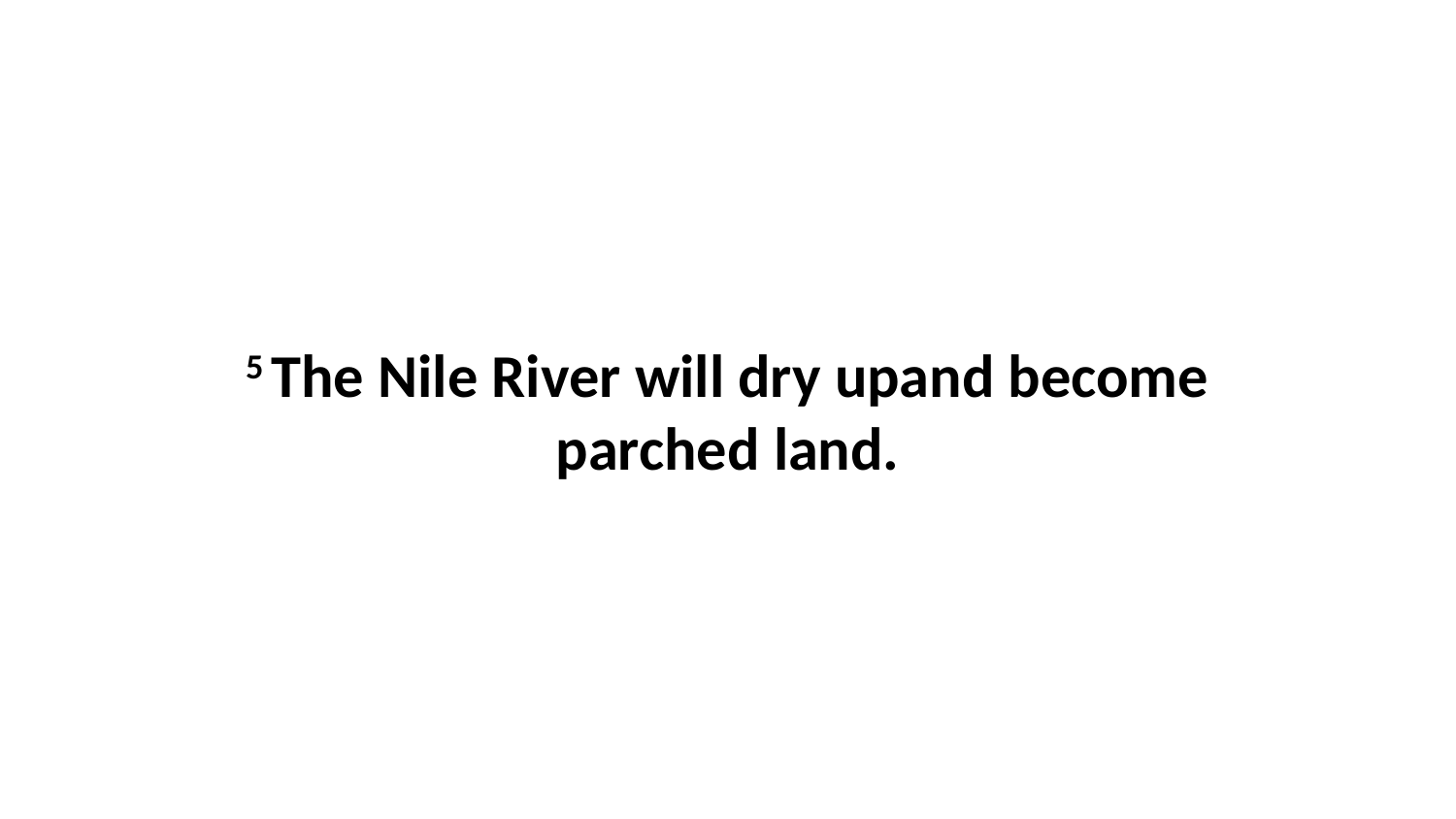

5 The Nile River will dry upand become parched land.